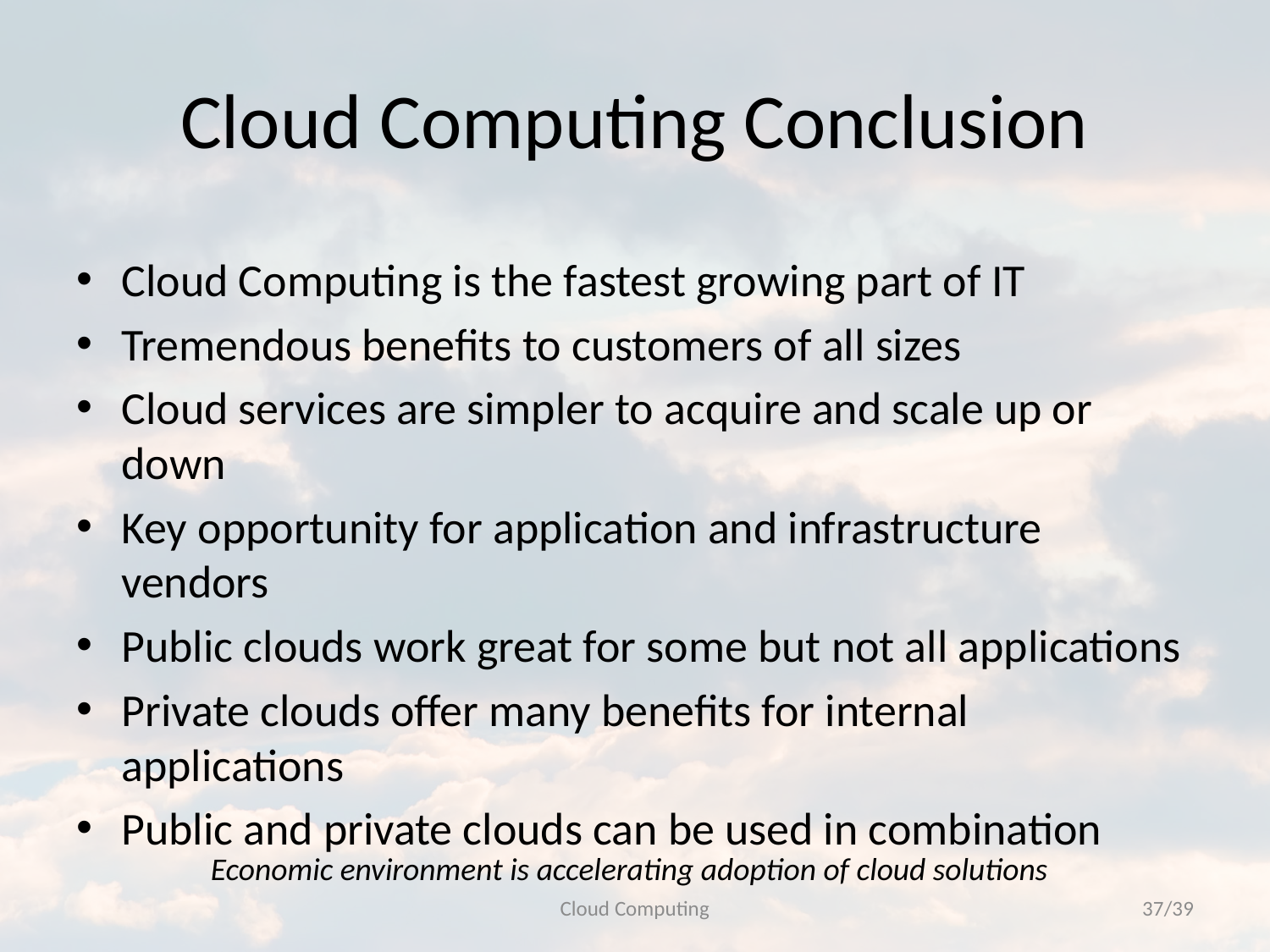

# Cloud Computing Conclusion
Cloud Computing is the fastest growing part of IT
Tremendous benefits to customers of all sizes
Cloud services are simpler to acquire and scale up or down
Key opportunity for application and infrastructure vendors
Public clouds work great for some but not all applications
Private clouds offer many benefits for internal applications
Public and private clouds can be used in combination
Economic environment is accelerating adoption of cloud solutions
Cloud Computing
37/39